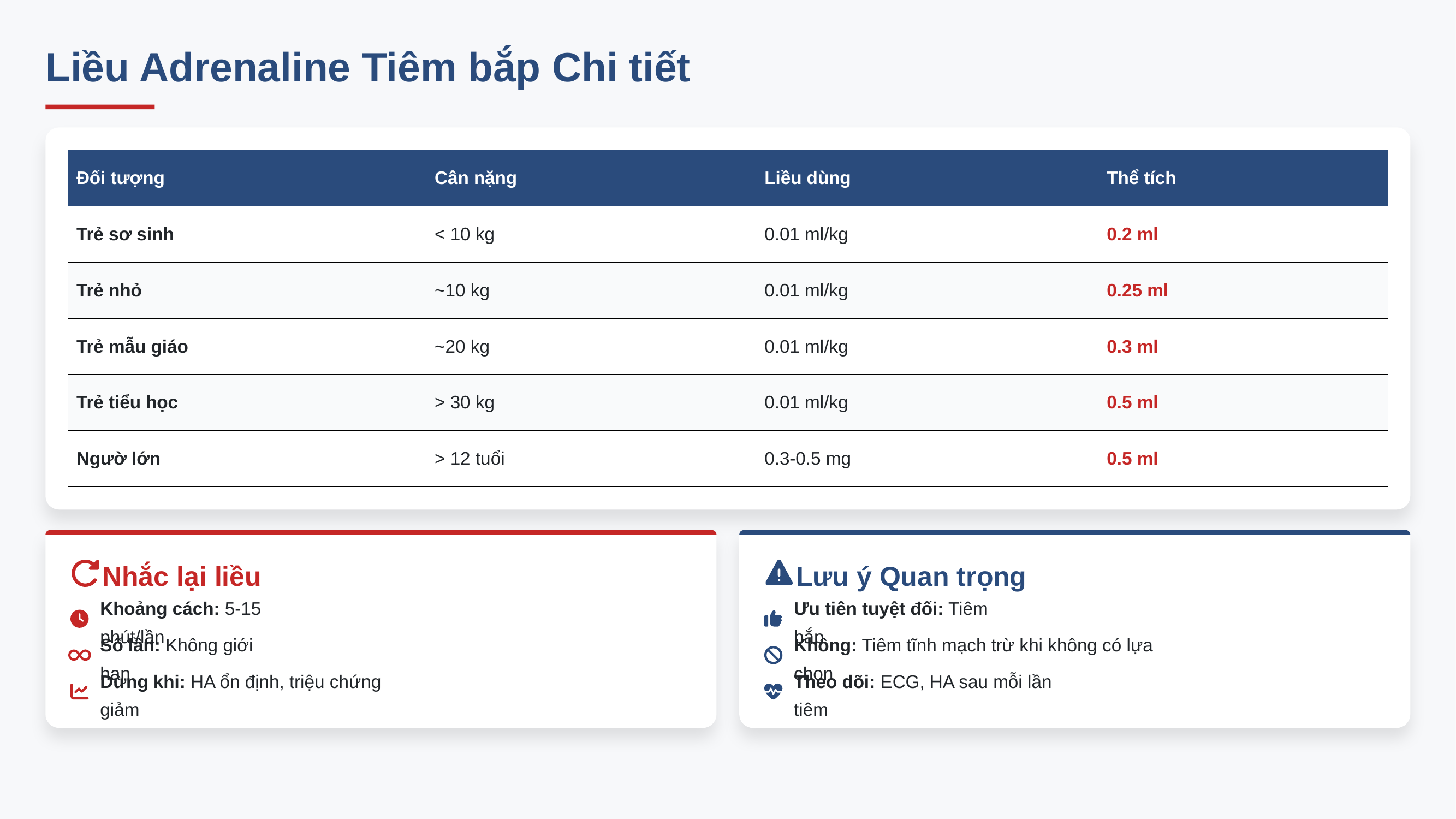

Liều Adrenaline Tiêm bắp Chi tiết

| Đối tượng | Cân nặng | Liều dùng | Thể tích |
| --- | --- | --- | --- |
| Trẻ sơ sinh | < 10 kg | 0.01 ml/kg | 0.2 ml |
| Trẻ nhỏ | ~10 kg | 0.01 ml/kg | 0.25 ml |
| Trẻ mẫu giáo | ~20 kg | 0.01 ml/kg | 0.3 ml |
| Trẻ tiểu học | > 30 kg | 0.01 ml/kg | 0.5 ml |
| Ngườ lớn | > 12 tuổi | 0.3-0.5 mg | 0.5 ml |

Nhắc lại liều
Lưu ý Quan trọng

Khoảng cách: 5-15 phút/lần
Ưu tiên tuyệt đối: Tiêm bắp

Số lần: Không giới hạn
Không: Tiêm tĩnh mạch trừ khi không có lựa chọn

Dừng khi: HA ổn định, triệu chứng giảm
Theo dõi: ECG, HA sau mỗi lần tiêm